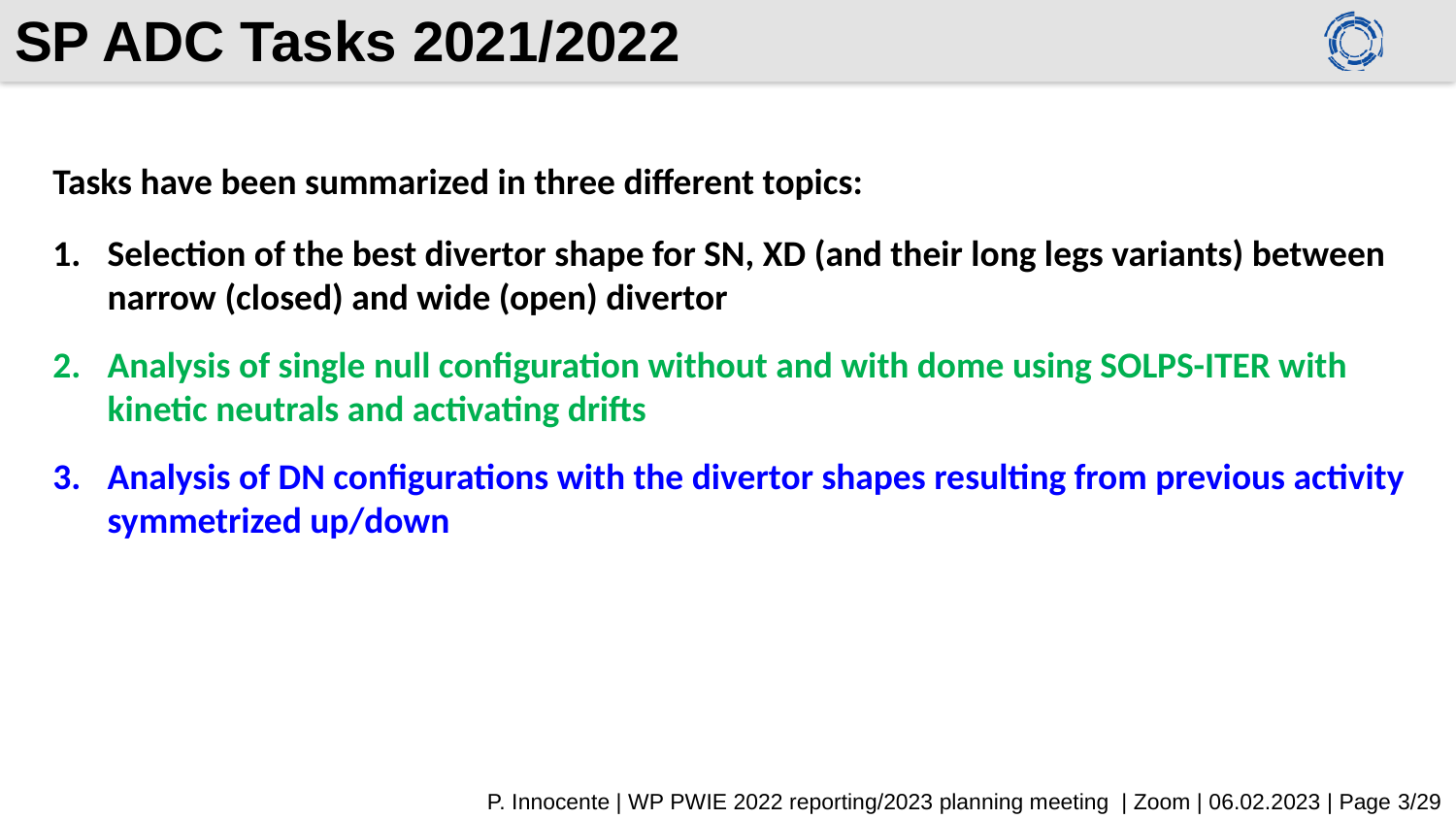

# SP ADC Tasks 2021/2022
Tasks have been summarized in three different topics:

Selection of the best divertor shape for SN, XD (and their long legs variants) between narrow (closed) and wide (open) divertor
Analysis of single null configuration without and with dome using SOLPS-ITER with kinetic neutrals and activating drifts
Analysis of DN configurations with the divertor shapes resulting from previous activity symmetrized up/down